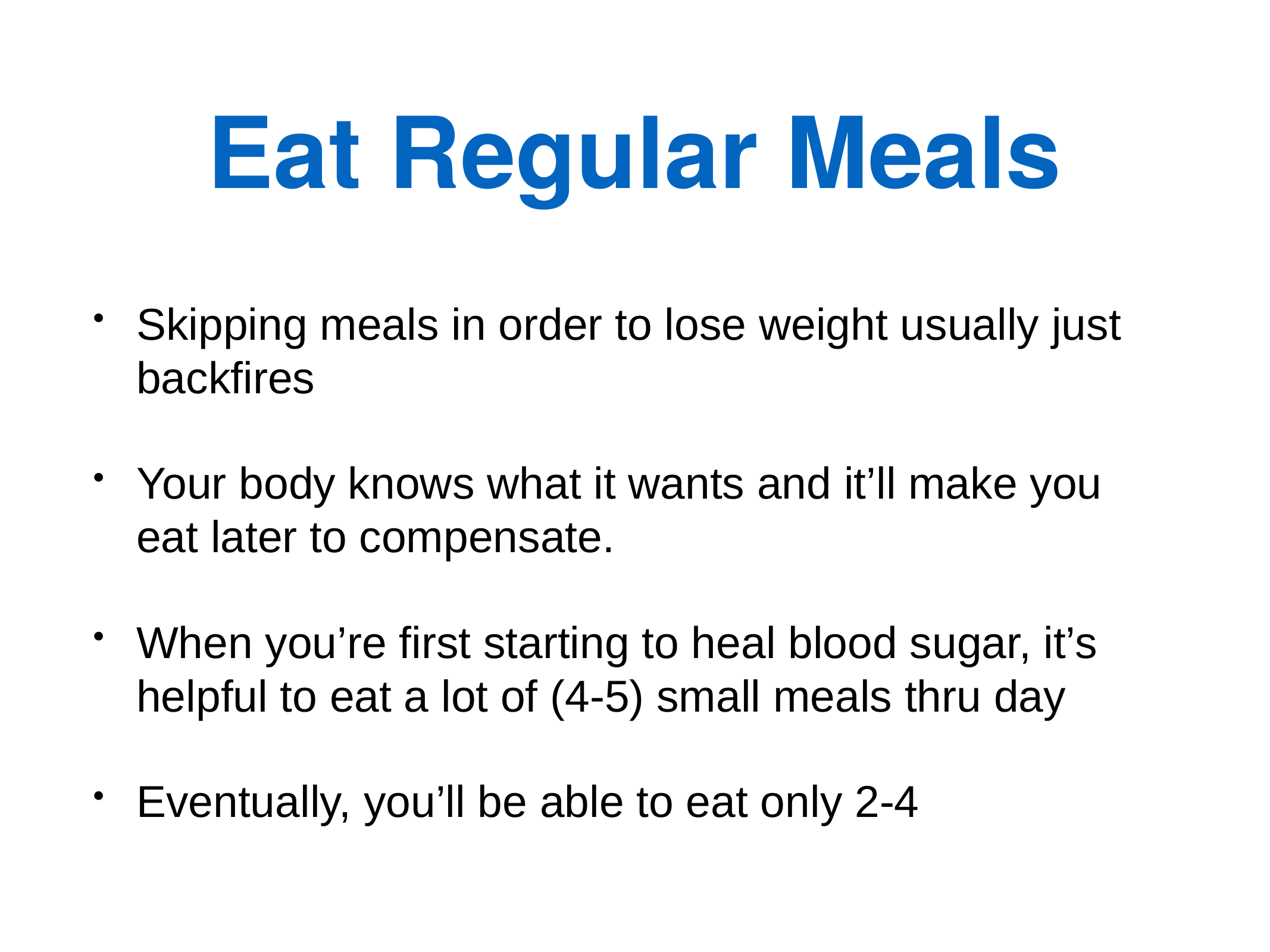

# Eat Regular Meals
Skipping meals in order to lose weight usually just backfires
Your body knows what it wants and it’ll make you eat later to compensate.
When you’re first starting to heal blood sugar, it’s helpful to eat a lot of (4-5) small meals thru day
Eventually, you’ll be able to eat only 2-4